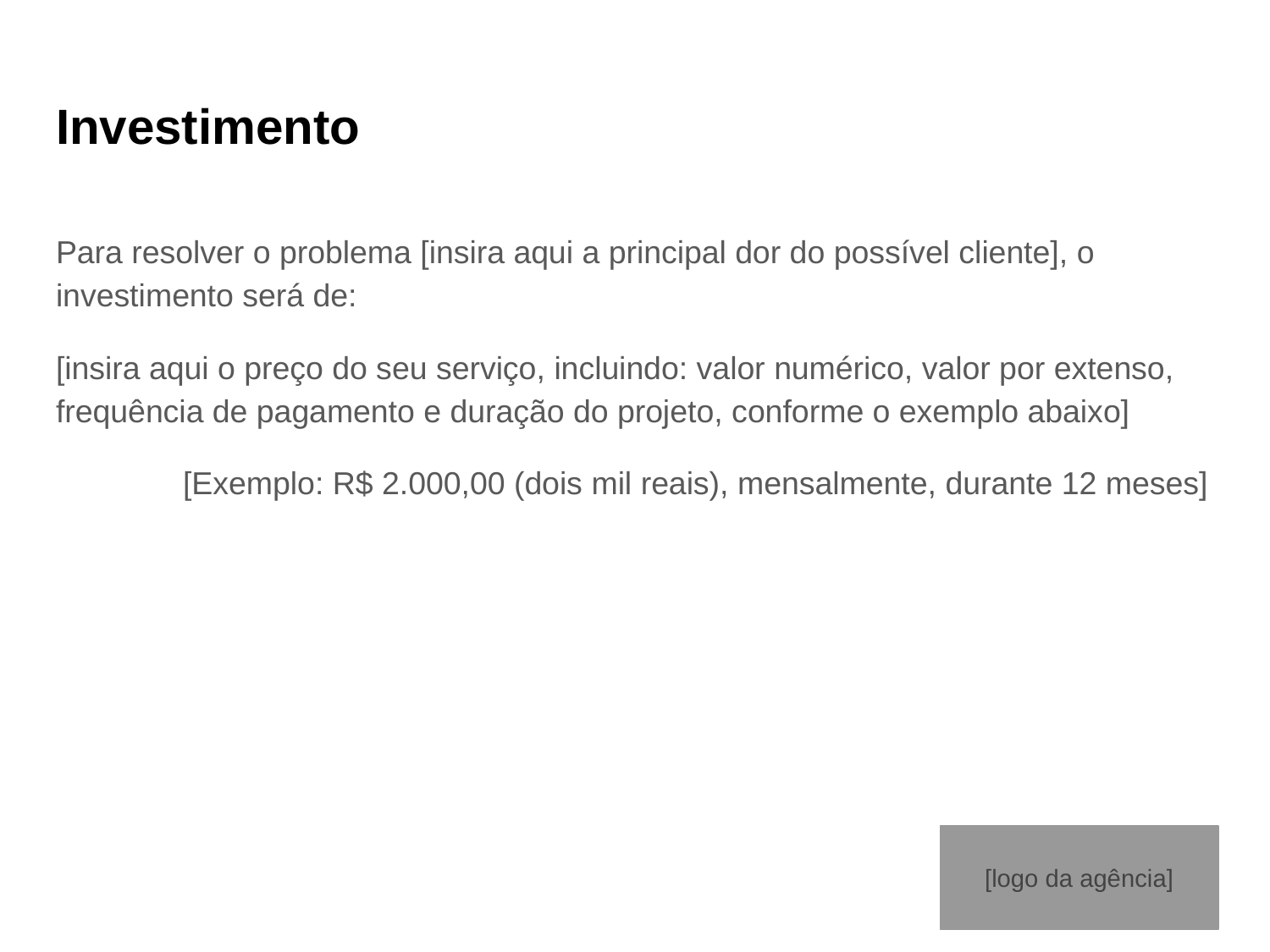

# Investimento
Para resolver o problema [insira aqui a principal dor do possível cliente], o investimento será de:
[insira aqui o preço do seu serviço, incluindo: valor numérico, valor por extenso, frequência de pagamento e duração do projeto, conforme o exemplo abaixo]
[Exemplo: R$ 2.000,00 (dois mil reais), mensalmente, durante 12 meses]
[logo da agência]